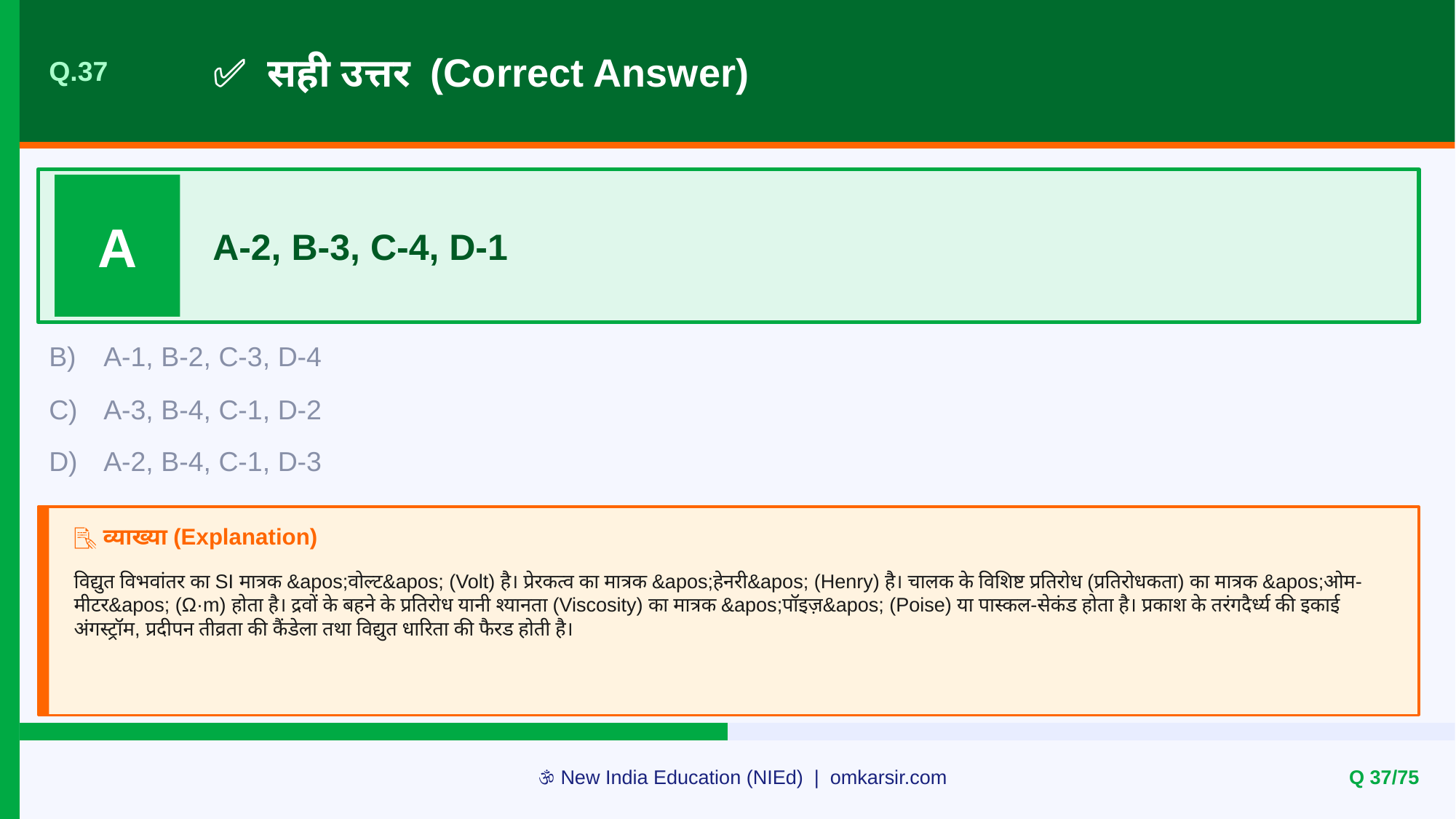

✅  सही उत्तर  (Correct Answer)
Q.37

A
A-2, B-3, C-4, D-1
B)
A-1, B-2, C-3, D-4
C)
A-3, B-4, C-1, D-2
D)
A-2, B-4, C-1, D-3

📝 व्याख्या (Explanation)
विद्युत विभवांतर का SI मात्रक &apos;वोल्ट&apos; (Volt) है। प्रेरकत्व का मात्रक &apos;हेनरी&apos; (Henry) है। चालक के विशिष्ट प्रतिरोध (प्रतिरोधकता) का मात्रक &apos;ओम-मीटर&apos; (Ω·m) होता है। द्रवों के बहने के प्रतिरोध यानी श्यानता (Viscosity) का मात्रक &apos;पॉइज़&apos; (Poise) या पास्कल-सेकंड होता है। प्रकाश के तरंगदैर्ध्य की इकाई अंगस्ट्रॉम, प्रदीपन तीव्रता की कैंडेला तथा विद्युत धारिता की फैरड होती है।

🕉️ New India Education (NIEd)  |  omkarsir.com
Q 37/75